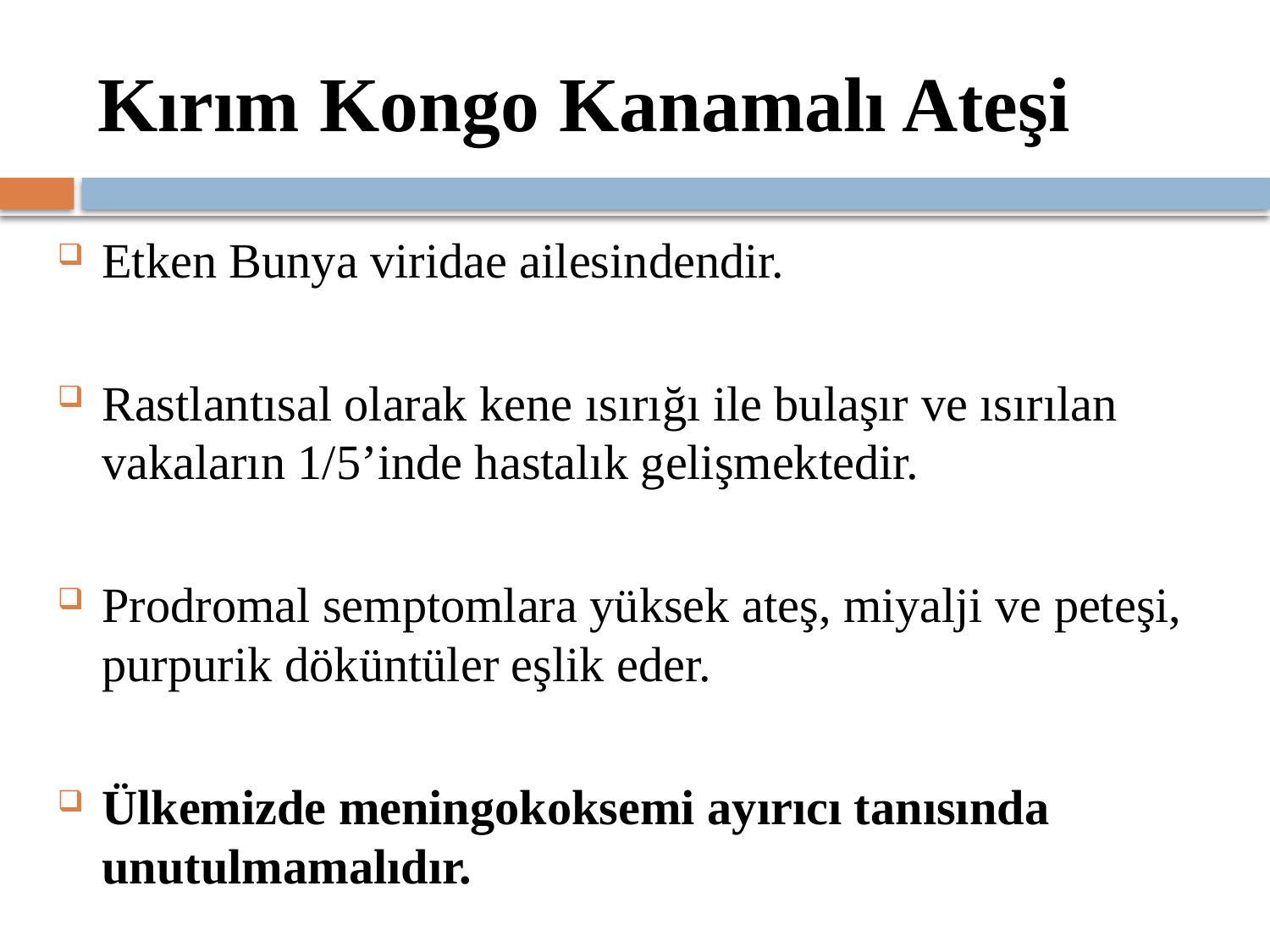

# Kırım Kongo Kanamalı Ateşi
Etken Bunya viridae ailesindendir.

Rastlantısal olarak kene ısırığı ile bulaşır ve ısırılan vakaların 1/5’inde hastalık gelişmektedir.

Prodromal semptomlara yüksek ateş, miyalji ve peteşi, purpurik döküntüler eşlik eder.

Ülkemizde meningokoksemi ayırıcı tanısında unutulmamalıdır.